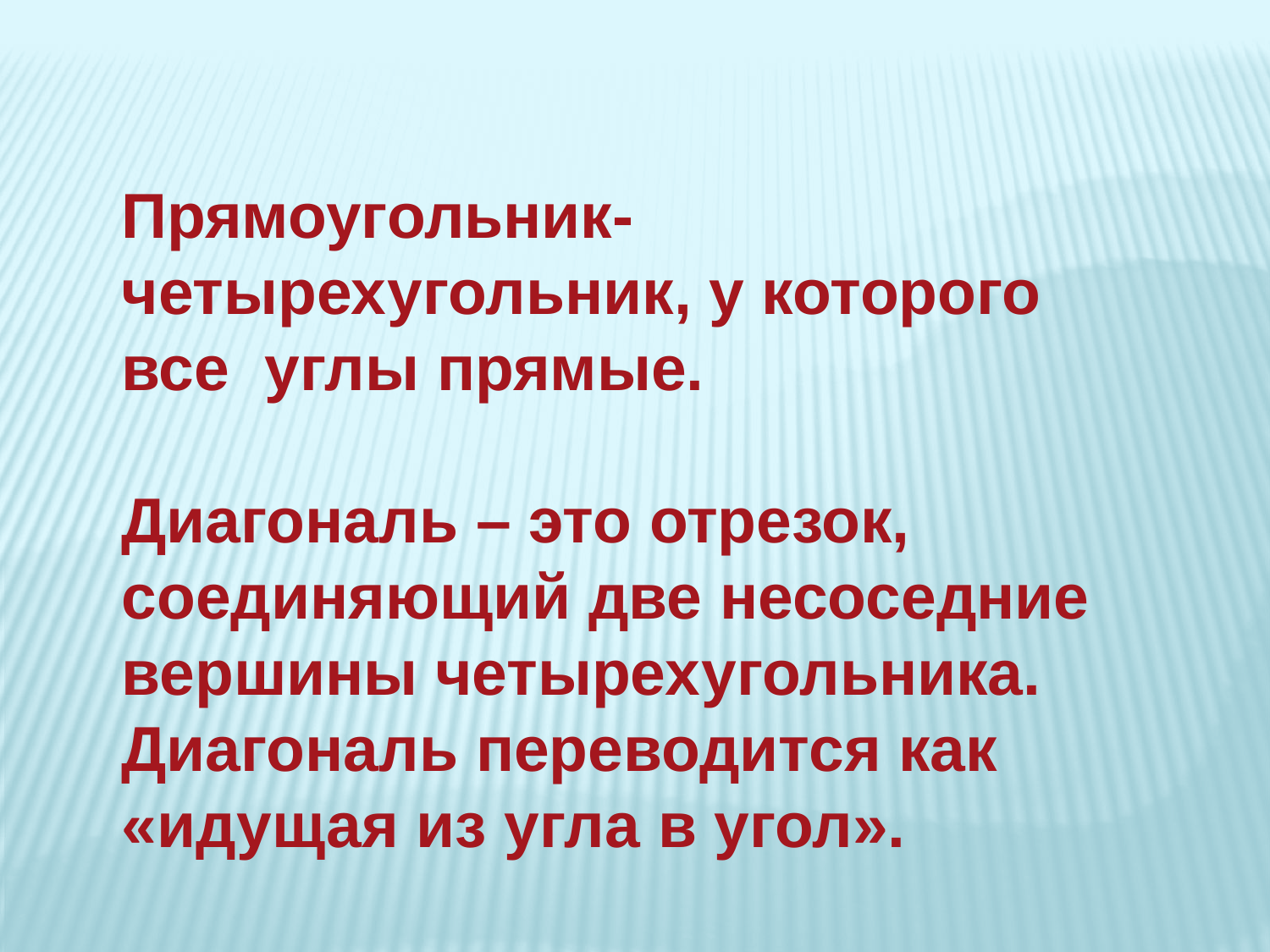

Прямоугольник-четырехугольник, у которого все  углы прямые.

Диагональ – это отрезок, соединяющий две несоседние вершины четырехугольника.
Диагональ переводится как «идущая из угла в угол».